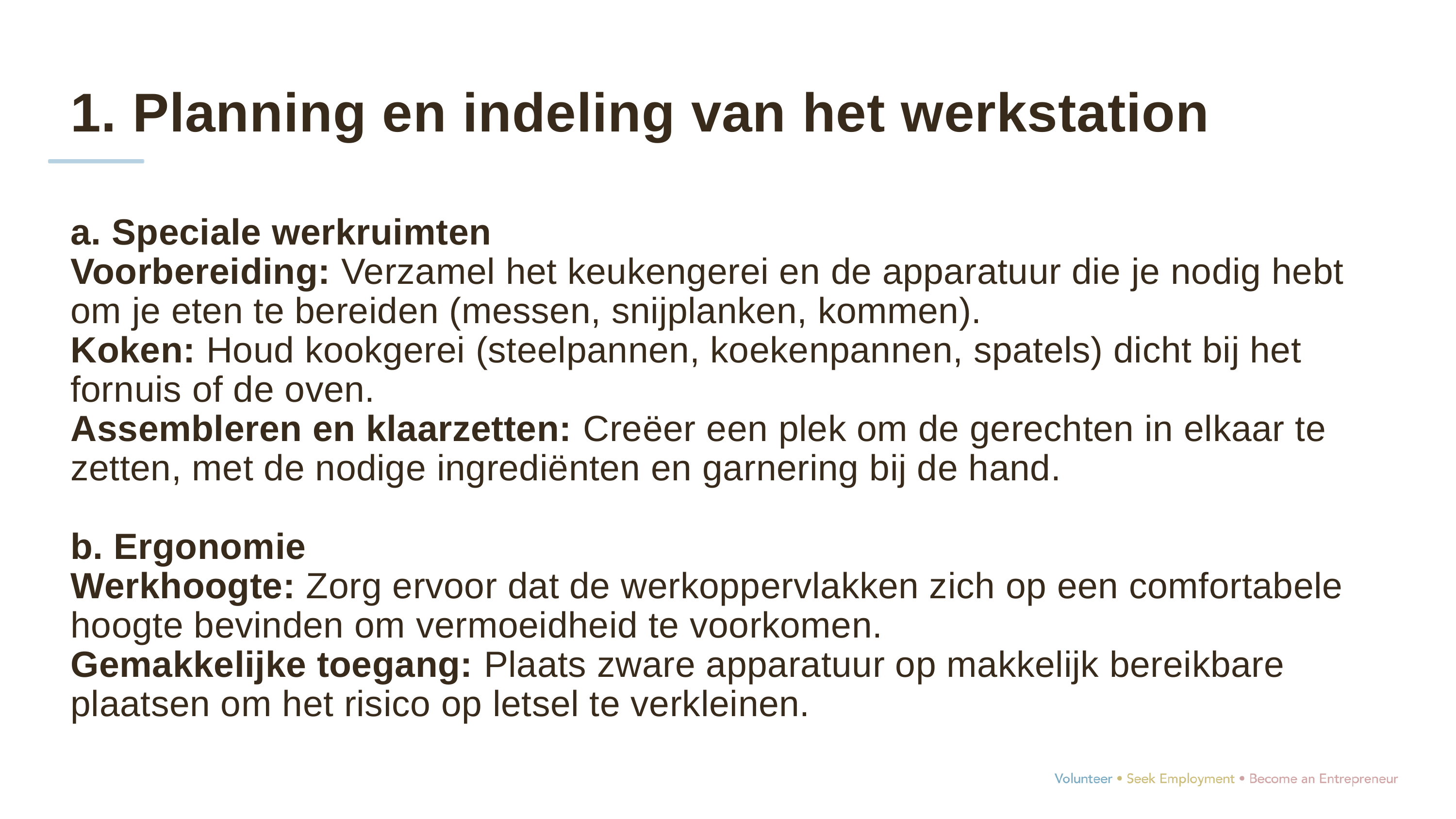

1. Planning en indeling van het werkstation

a. Speciale werkruimten
Voorbereiding: Verzamel het keukengerei en de apparatuur die je nodig hebt om je eten te bereiden (messen, snijplanken, kommen).
Koken: Houd kookgerei (steelpannen, koekenpannen, spatels) dicht bij het fornuis of de oven.
Assembleren en klaarzetten: Creëer een plek om de gerechten in elkaar te zetten, met de nodige ingrediënten en garnering bij de hand.

b. Ergonomie
Werkhoogte: Zorg ervoor dat de werkoppervlakken zich op een comfortabele hoogte bevinden om vermoeidheid te voorkomen.
Gemakkelijke toegang: Plaats zware apparatuur op makkelijk bereikbare plaatsen om het risico op letsel te verkleinen.